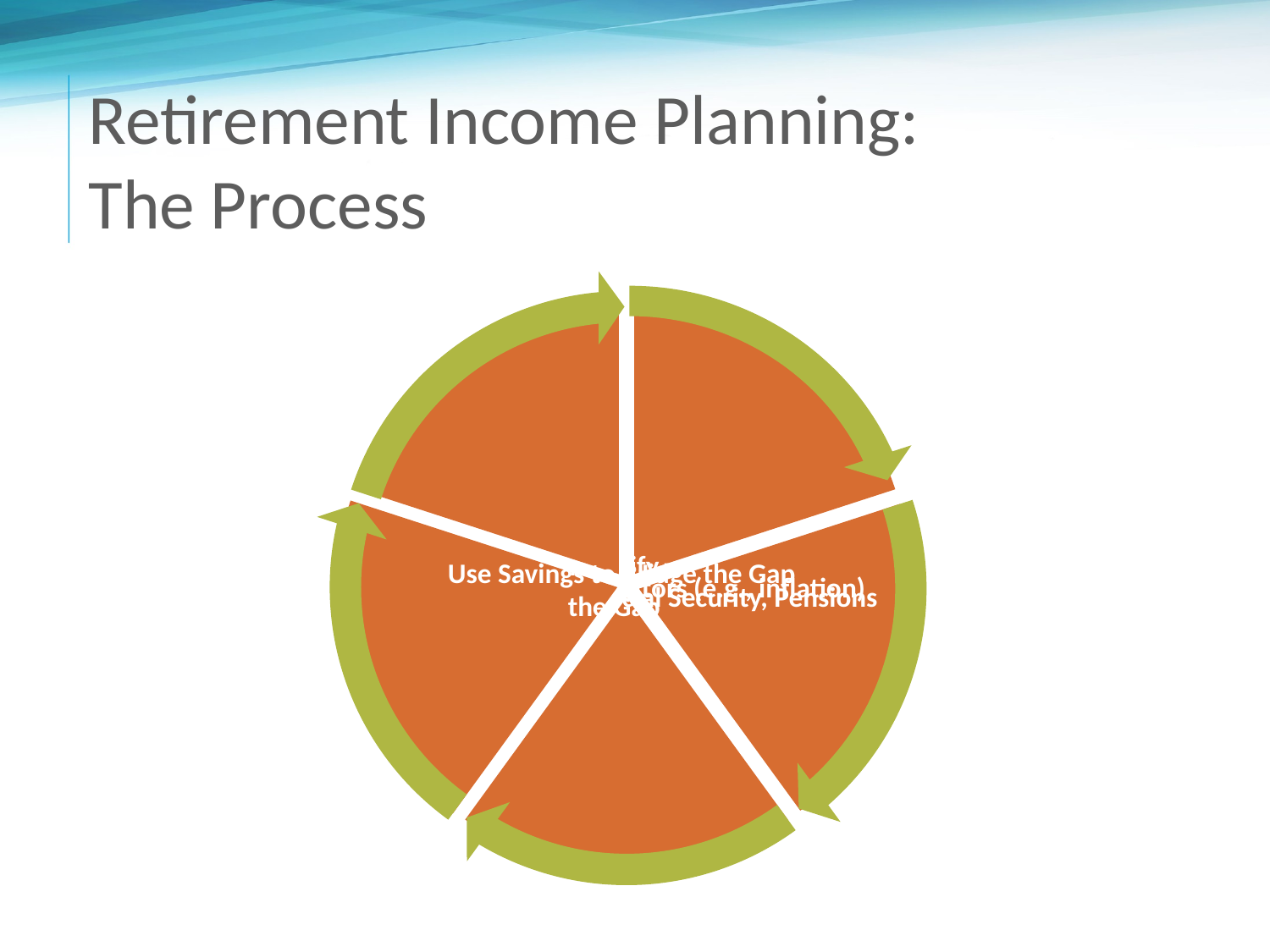

# Retirement Income Planning: The Process
Estimate How Much Income You’ll Need
 Consider Major Factors (e.g., inflation)
Total Income from Social Security, Pensions
Identify
the Gap
 Use Savings to Bridge the Gap